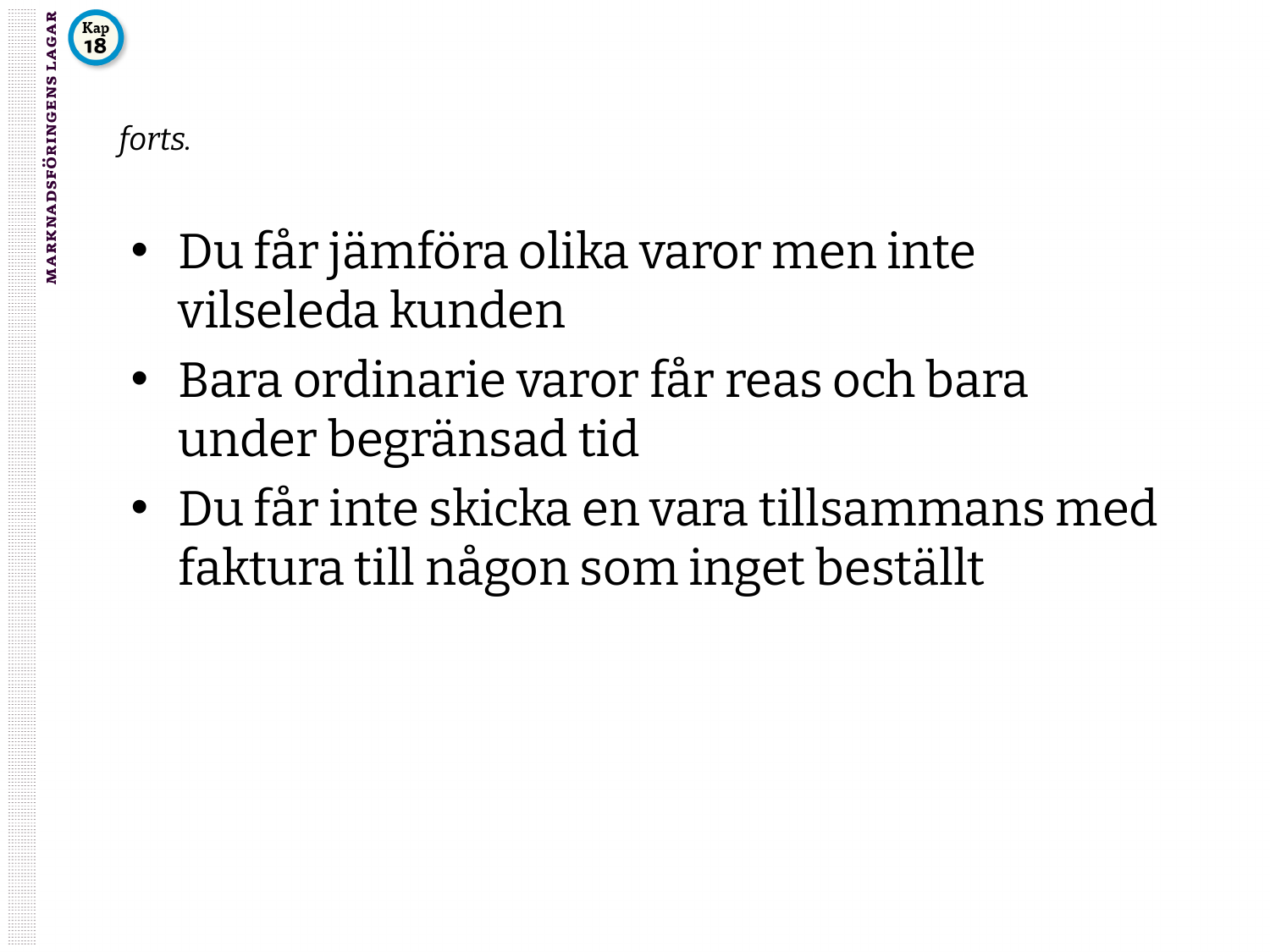

forts.
Du får jämföra olika varor men inte vilseleda kunden
Bara ordinarie varor får reas och bara under begränsad tid
Du får inte skicka en vara tillsammans med faktura till någon som inget beställt